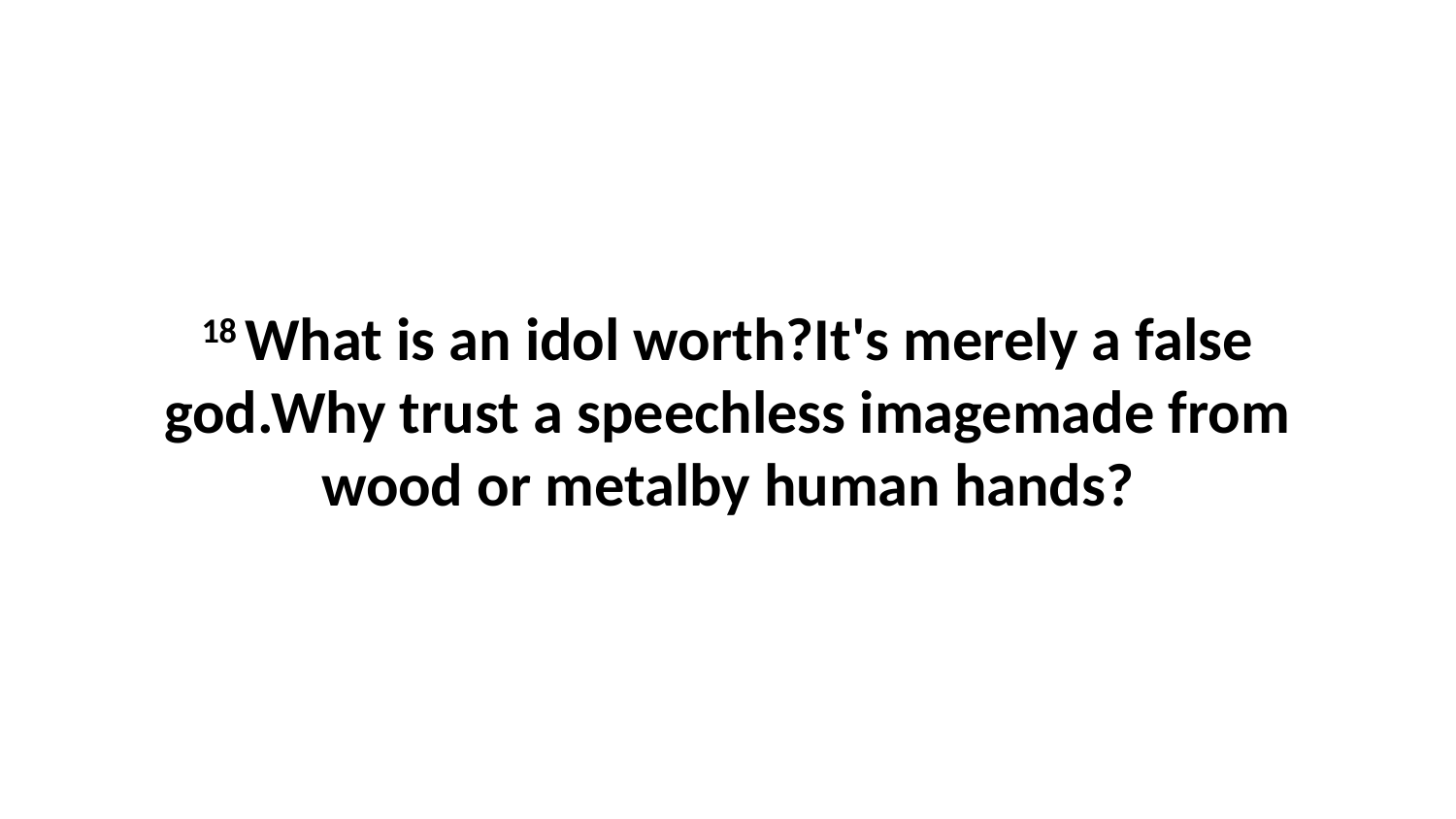

18 What is an idol worth?It's merely a false god.Why trust a speechless imagemade from wood or metalby human hands?